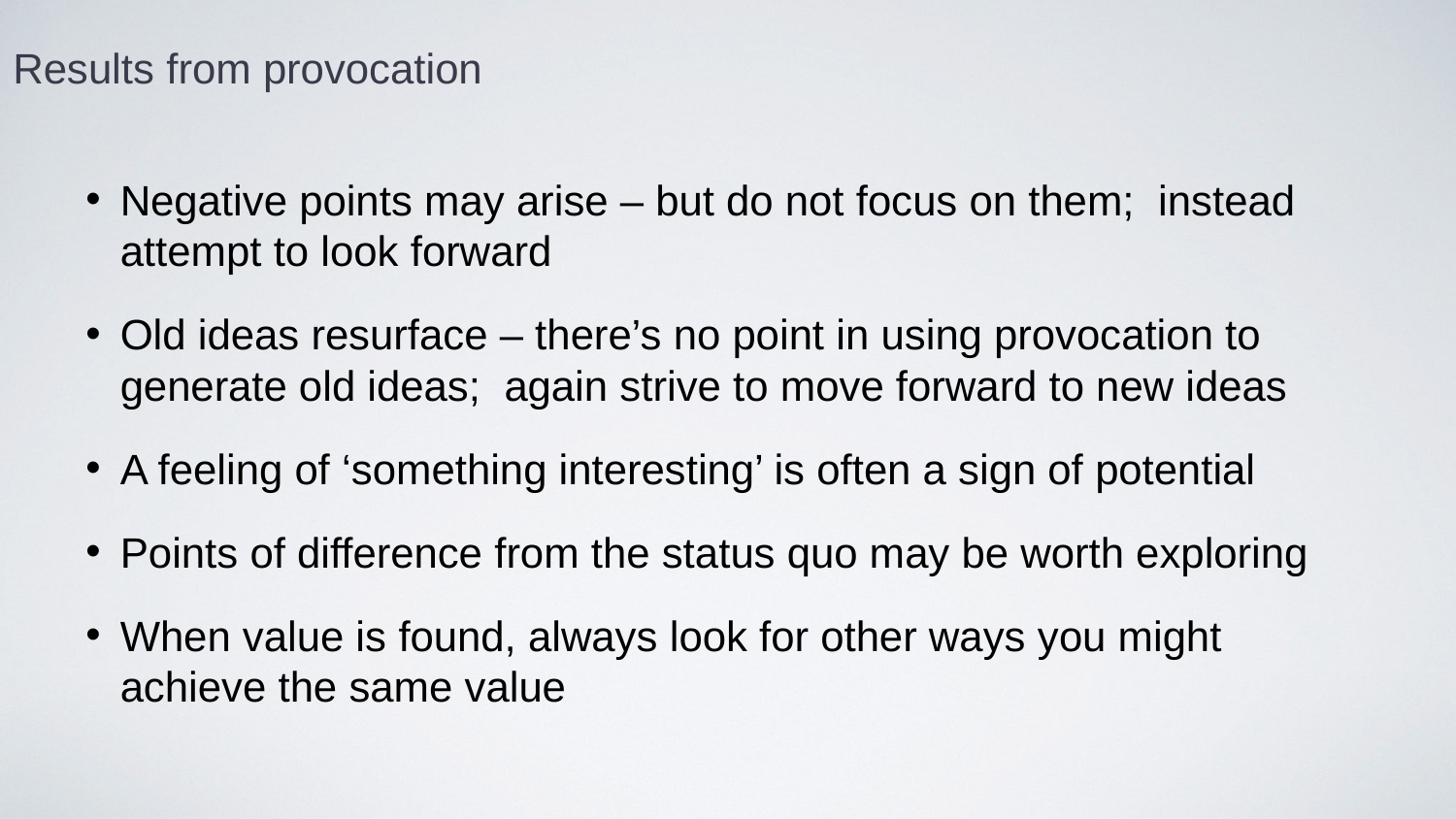

Results from provocation
Negative points may arise – but do not focus on them;  instead attempt to look forward
Old ideas resurface – there’s no point in using provocation to generate old ideas;  again strive to move forward to new ideas
A feeling of ‘something interesting’ is often a sign of potential
Points of difference from the status quo may be worth exploring
When value is found, always look for other ways you might achieve the same value